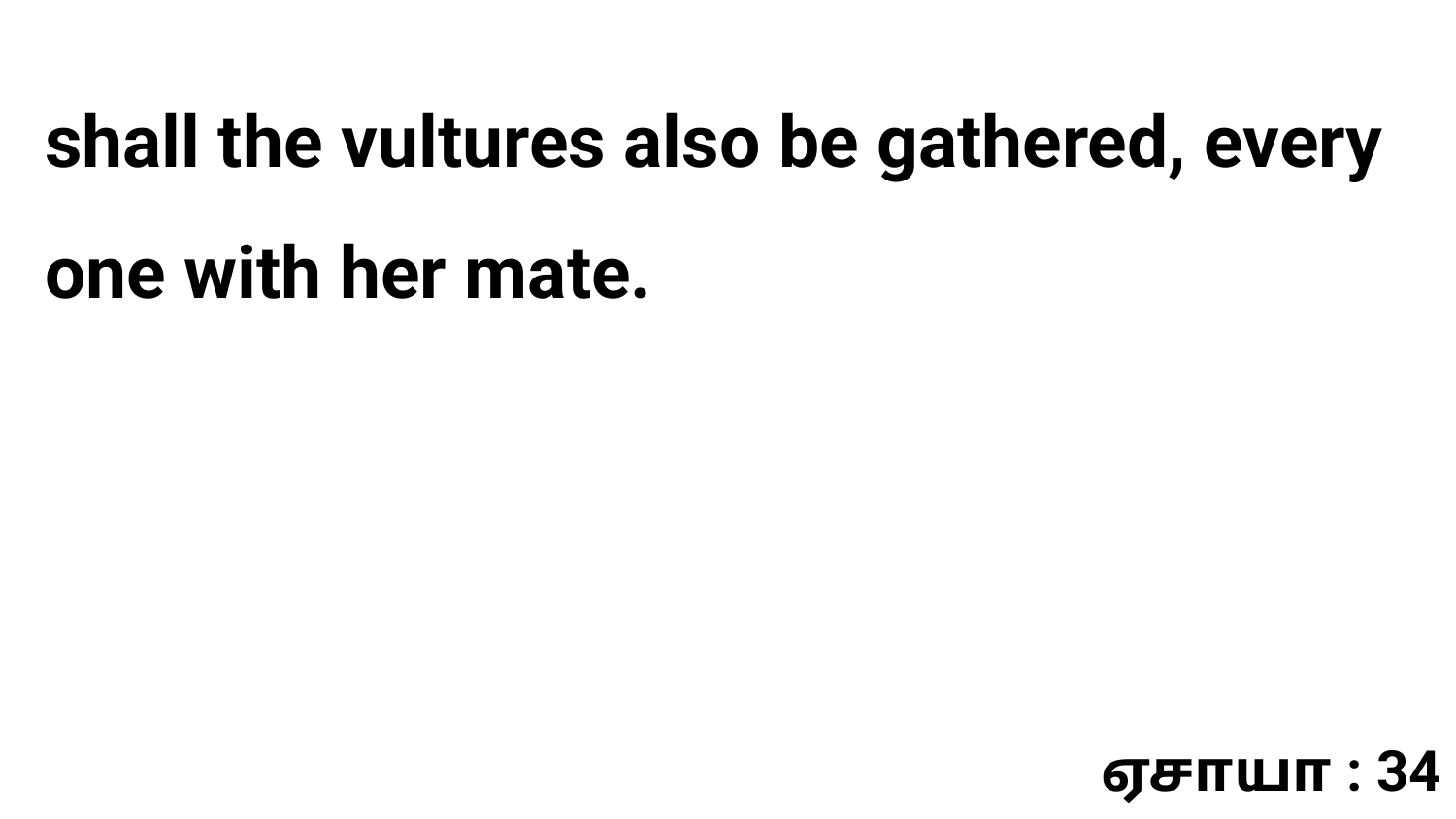

shall the vultures also be gathered, every one with her mate.
ஏசாயா : 34